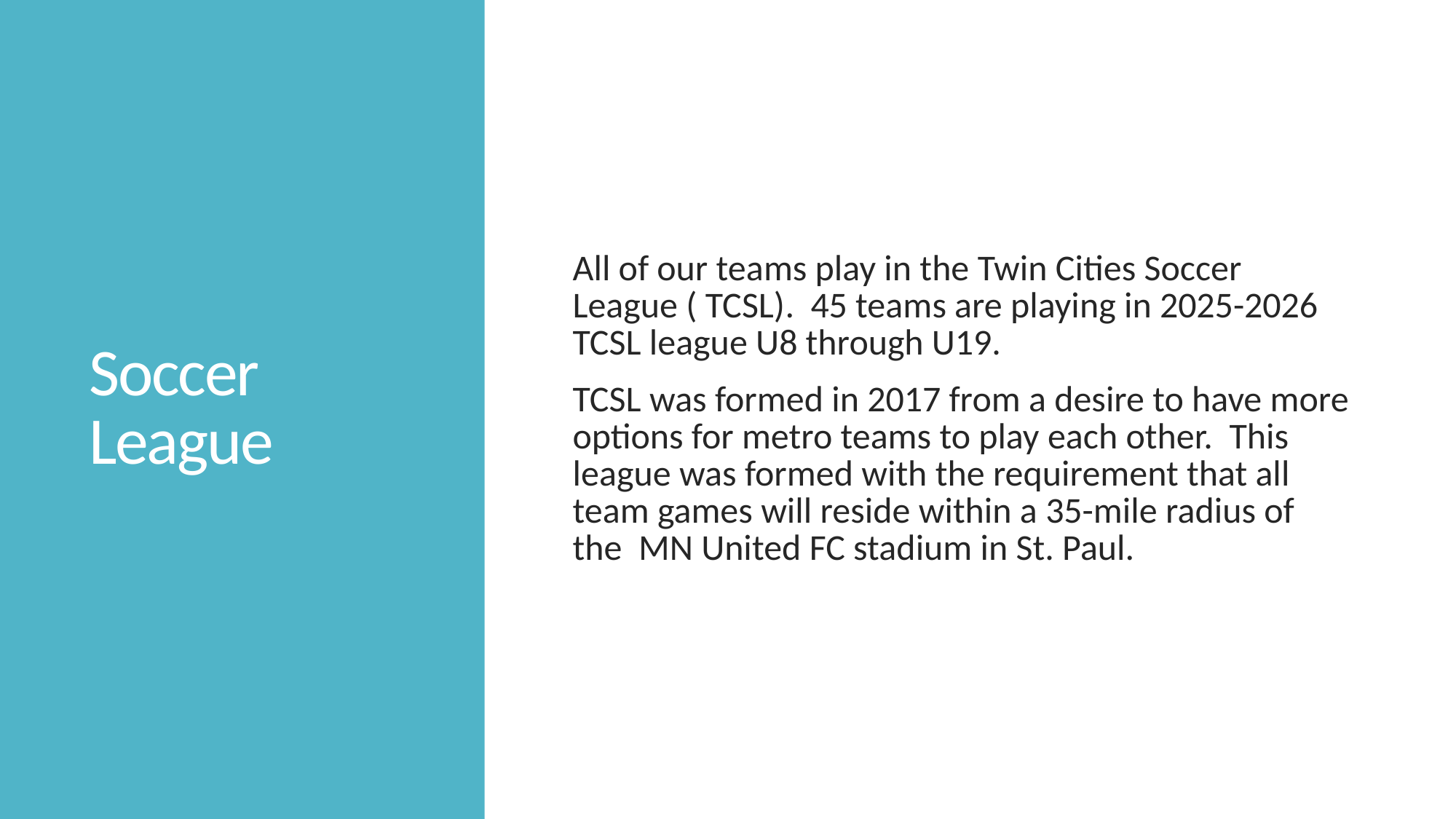

# Soccer League
All of our teams play in the Twin Cities Soccer League ( TCSL).  45 teams are playing in 2025-2026 TCSL league U8 through U19.
TCSL was formed in 2017 from a desire to have more options for metro teams to play each other.  This league was formed with the requirement that all team games will reside within a 35-mile radius of the  MN United FC stadium in St. Paul.